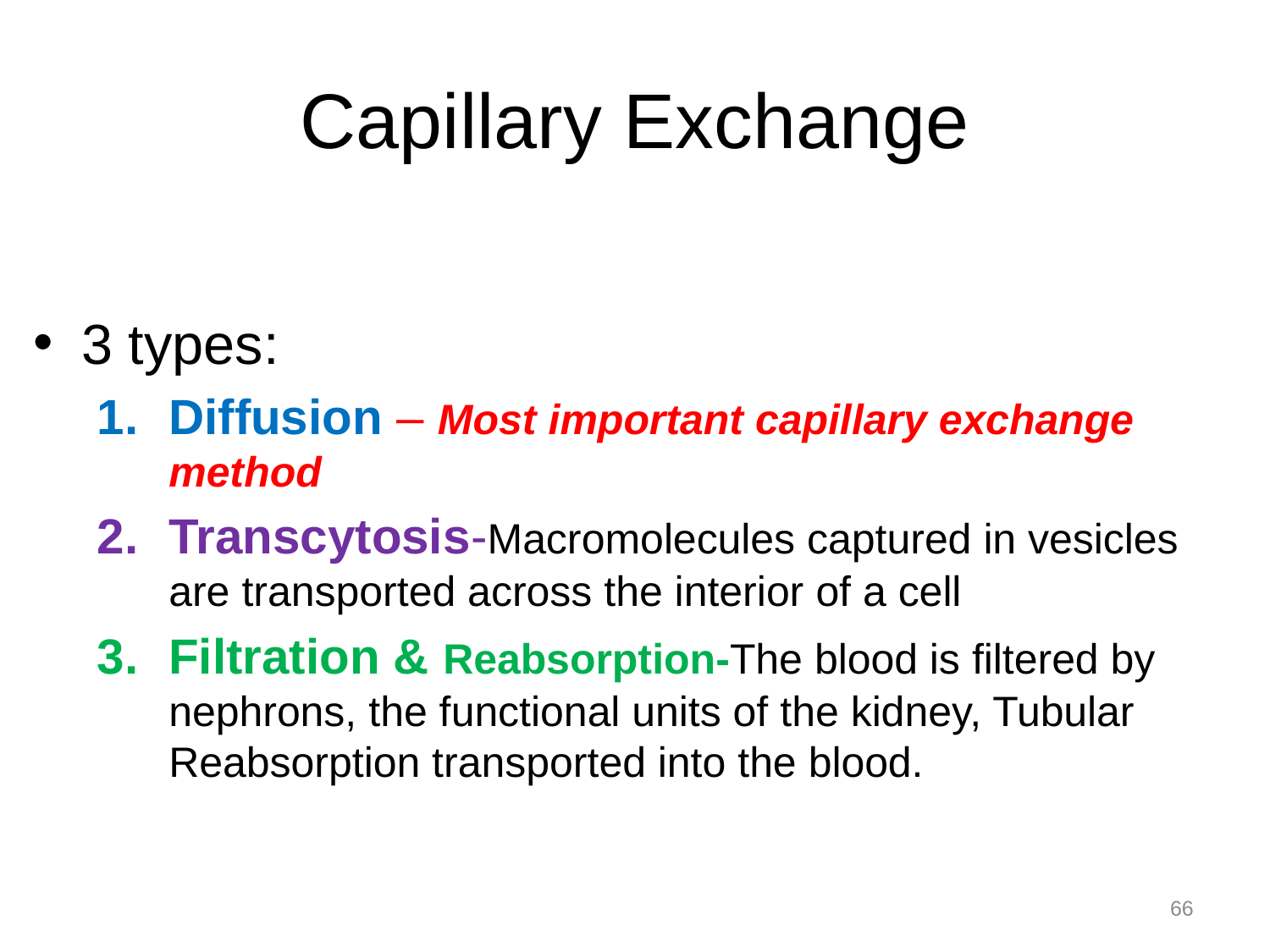

# Capillary Exchange

3 types:
Diffusion – Most important capillary exchange method
Transcytosis-Macromolecules captured in vesicles are transported across the interior of a cell
Filtration & Reabsorption-The blood is filtered by nephrons, the functional units of the kidney, Tubular Reabsorption transported into the blood.

66